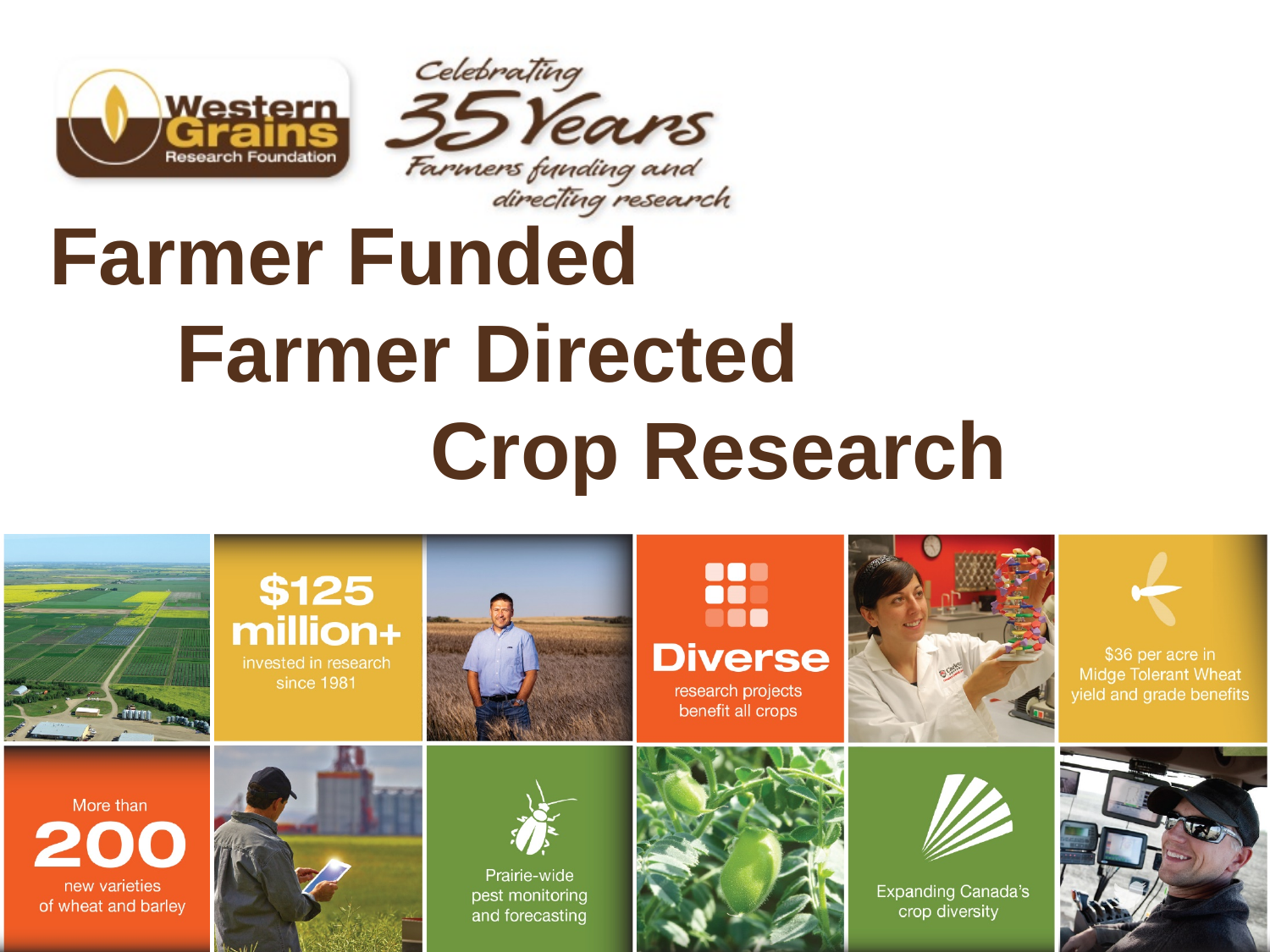

# Farmer Funded Farmer Directed Crop Research